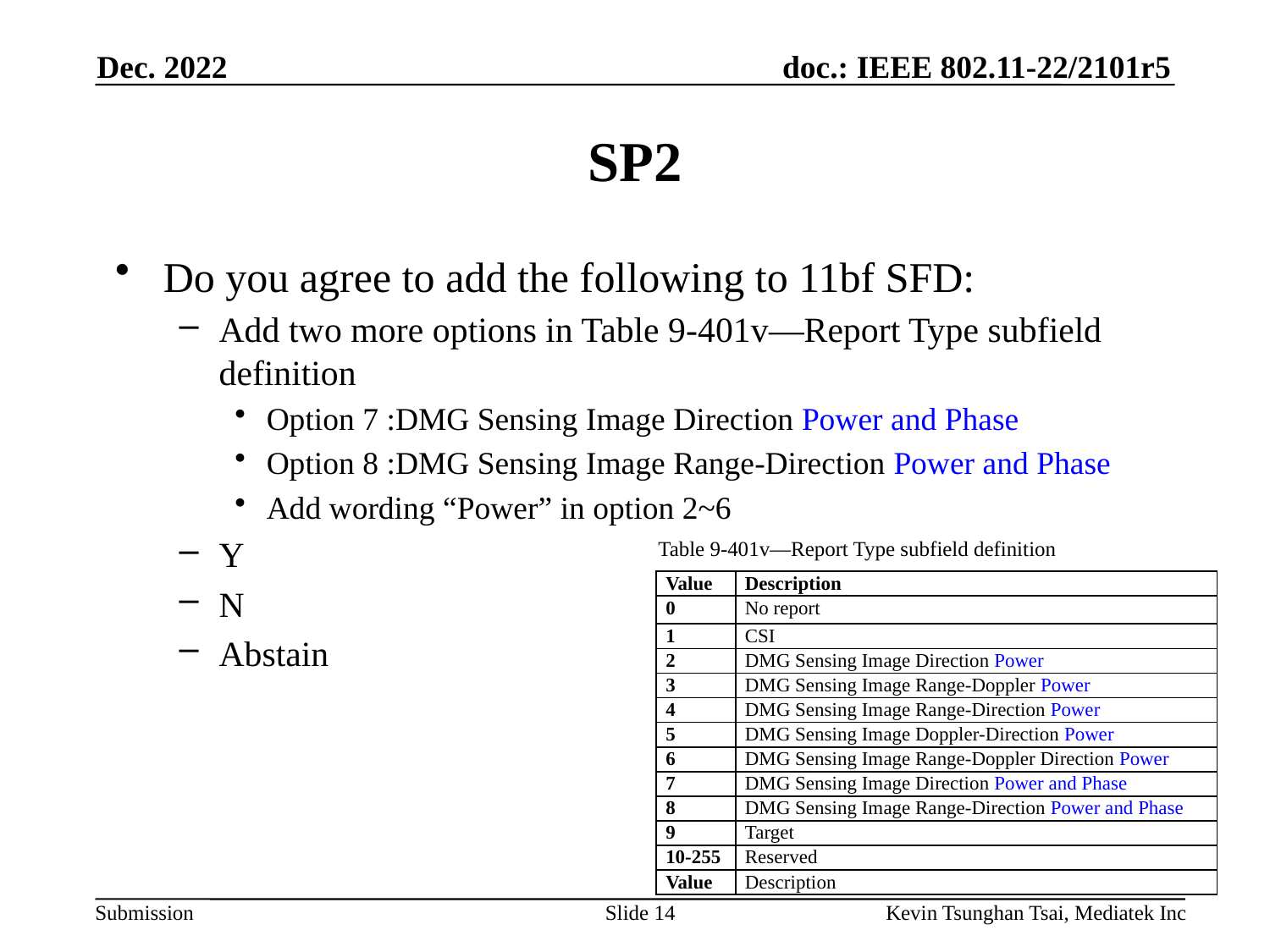

Dec. 2022
# SP2
Do you agree to add the following to 11bf SFD:
Add two more options in Table 9-401v—Report Type subfield definition
Option 7 :DMG Sensing Image Direction Power and Phase
Option 8 :DMG Sensing Image Range-Direction Power and Phase
Add wording “Power” in option 2~6
Y
N
Abstain

Table 9-401v—Report Type subfield definition
| Value | Description |
| --- | --- |
| 0 | No report |
| 1 | CSI |
| 2 | DMG Sensing Image Direction Power |
| 3 | DMG Sensing Image Range-Doppler Power |
| 4 | DMG Sensing Image Range-Direction Power |
| 5 | DMG Sensing Image Doppler-Direction Power |
| 6 | DMG Sensing Image Range-Doppler Direction Power |
| 7 | DMG Sensing Image Direction Power and Phase |
| 8 | DMG Sensing Image Range-Direction Power and Phase |
| 9 | Target |
| 10-255 | Reserved |
| Value | Description |
Slide 14
Kevin Tsunghan Tsai, Mediatek Inc